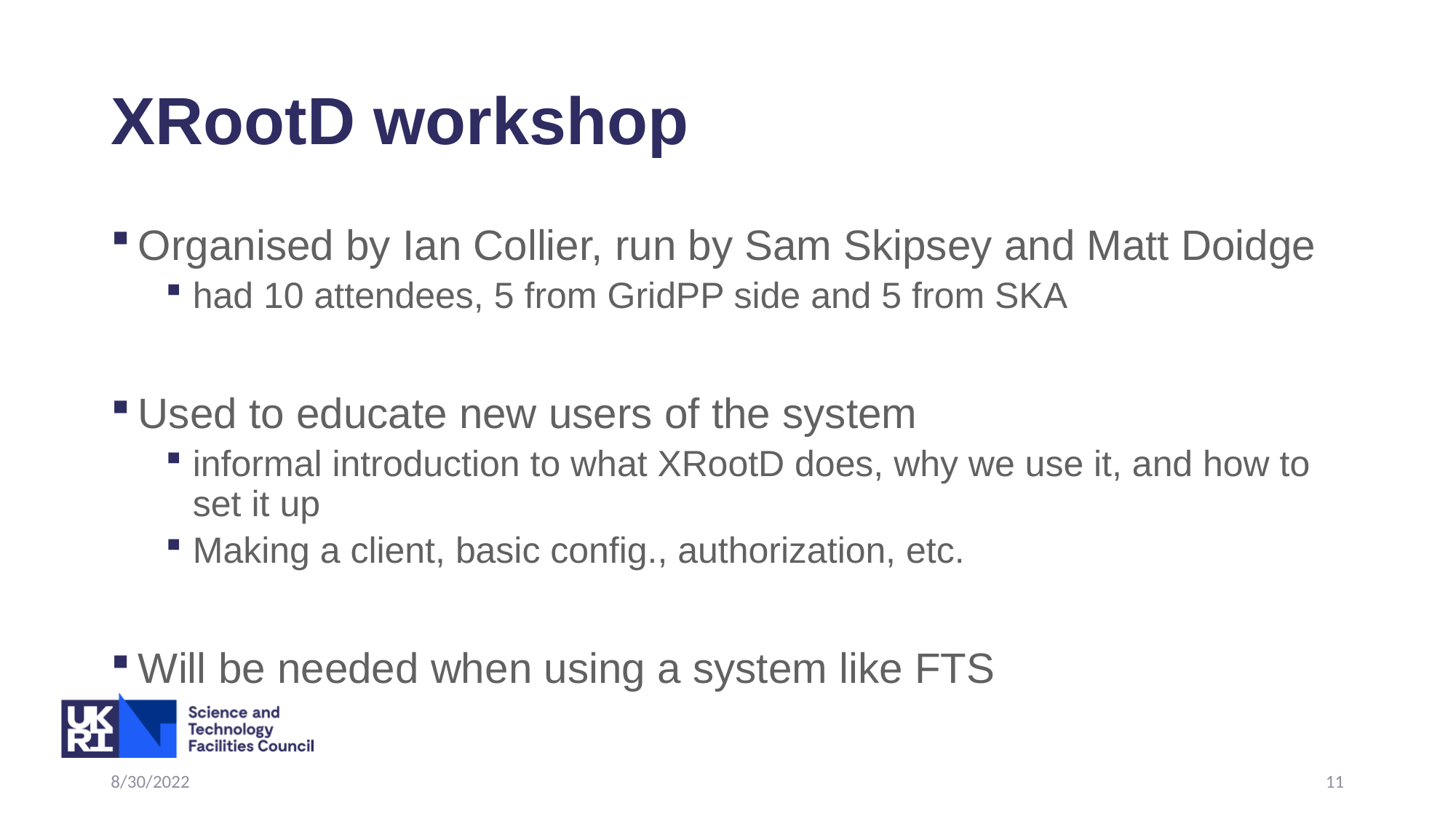

# XRootD workshop
Organised by Ian Collier, run by Sam Skipsey and Matt Doidge
had 10 attendees, 5 from GridPP side and 5 from SKA

Used to educate new users of the system
informal introduction to what XRootD does, why we use it, and how to set it up
Making a client, basic config., authorization, etc.

Will be needed when using a system like FTS

8/30/2022
11